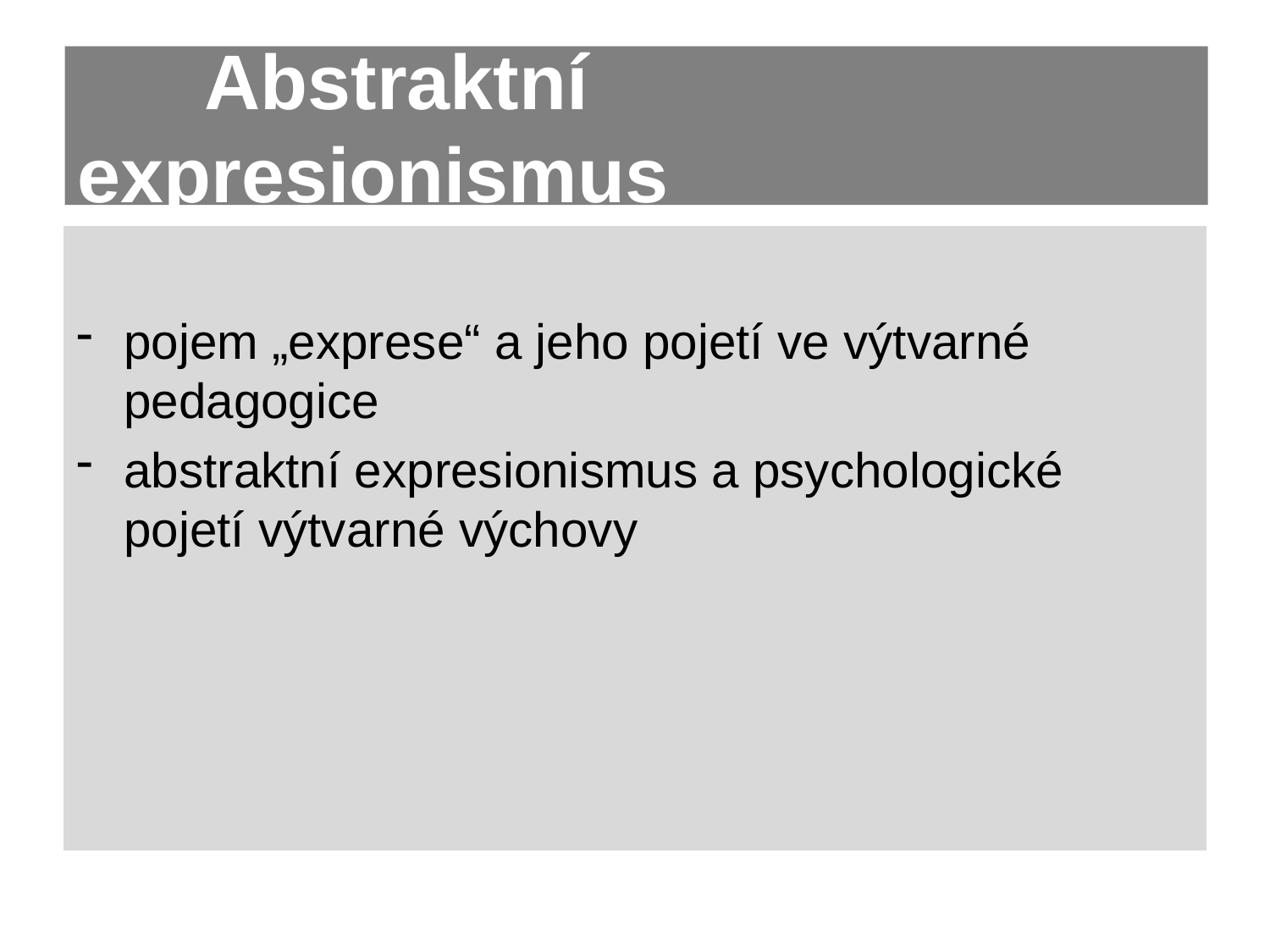

# Abstraktní expresionismus

pojem „exprese“ a jeho pojetí ve výtvarné pedagogice
abstraktní expresionismus a psychologické pojetí výtvarné výchovy